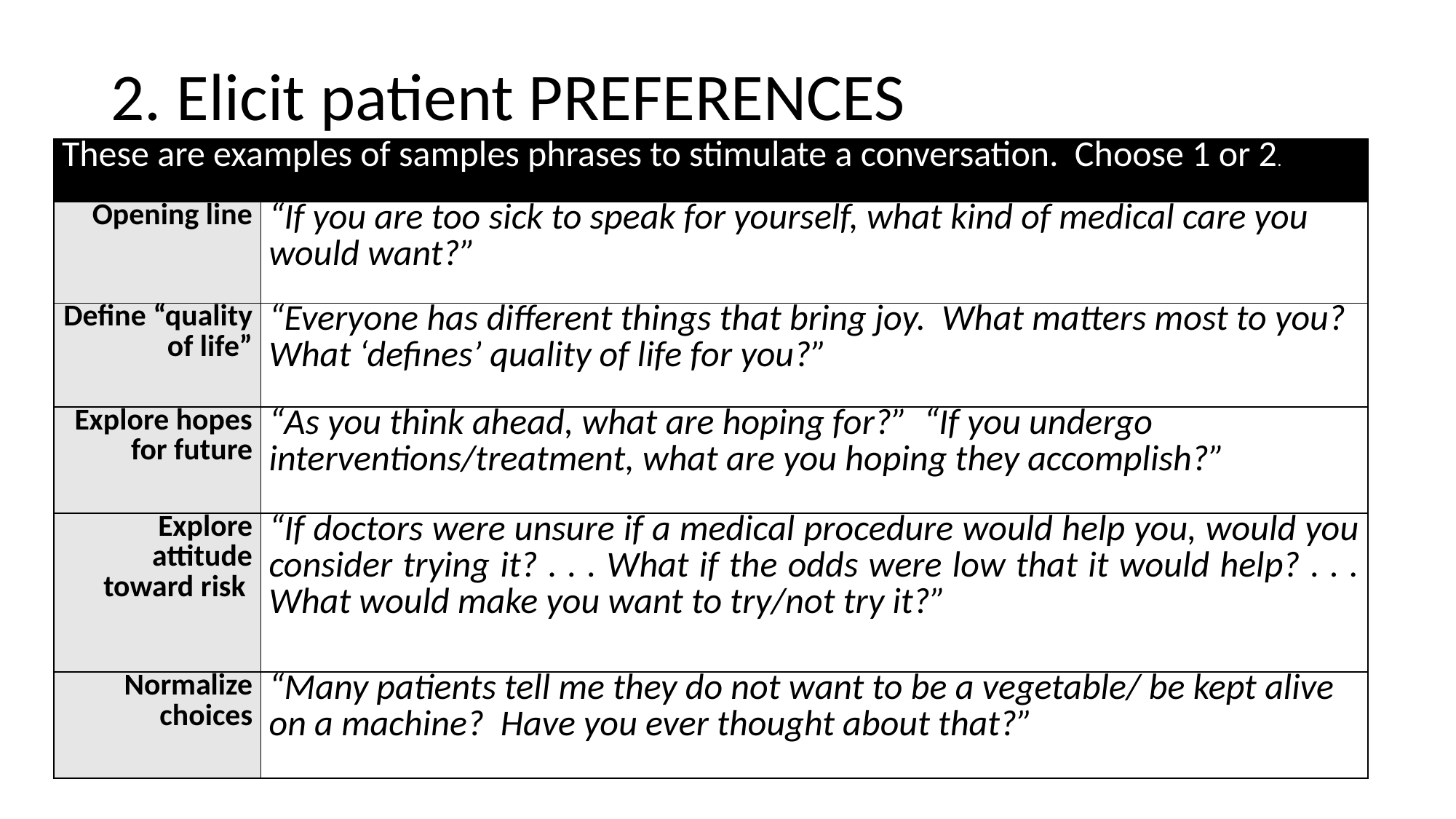

# 2. Elicit patient PREFERENCES
| These are examples of samples phrases to stimulate a conversation. Choose 1 or 2. |  |
| --- | --- |
| Opening line | “If you are too sick to speak for yourself, what kind of medical care you would want?” |
| Define “quality of life” | “Everyone has different things that bring joy. What matters most to you? What ‘defines’ quality of life for you?” |
| Explore hopes for future | “As you think ahead, what are hoping for?” “If you undergo interventions/treatment, what are you hoping they accomplish?” |
| Explore attitude toward risk | “If doctors were unsure if a medical procedure would help you, would you consider trying it? . . . What if the odds were low that it would help? . . . What would make you want to try/not try it?” |
| Normalize choices | “Many patients tell me they do not want to be a vegetable/ be kept alive on a machine? Have you ever thought about that?” |